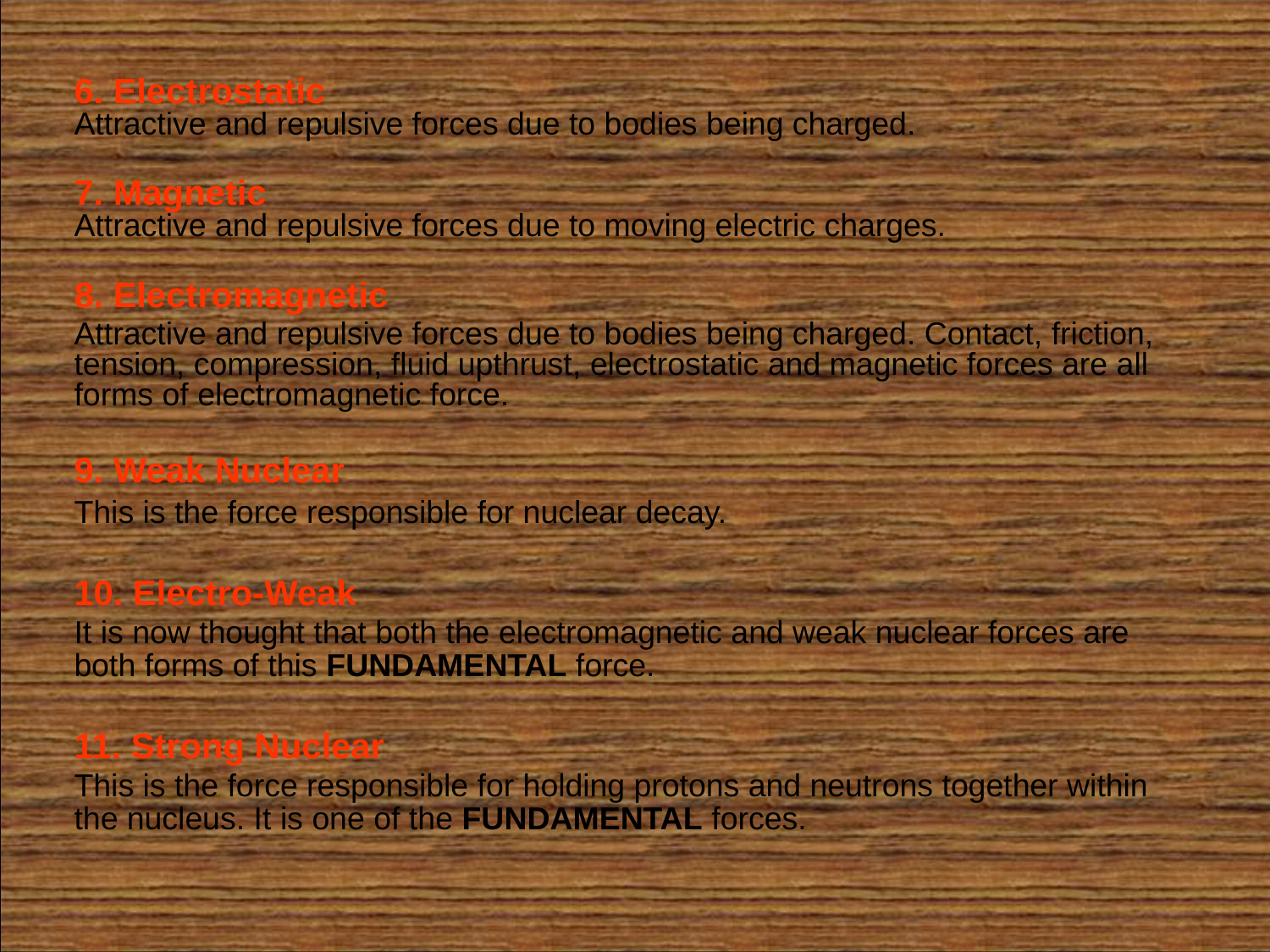

6. Electrostatic
Attractive and repulsive forces due to bodies being charged.

7. Magnetic
Attractive and repulsive forces due to moving electric charges.

8. Electromagnetic
Attractive and repulsive forces due to bodies being charged. Contact, friction, tension, compression, fluid upthrust, electrostatic and magnetic forces are all forms of electromagnetic force.

9. Weak Nuclear
This is the force responsible for nuclear decay.

10. Electro-Weak
It is now thought that both the electromagnetic and weak nuclear forces are both forms of this FUNDAMENTAL force.

11. Strong Nuclear
This is the force responsible for holding protons and neutrons together within the nucleus. It is one of the FUNDAMENTAL forces.